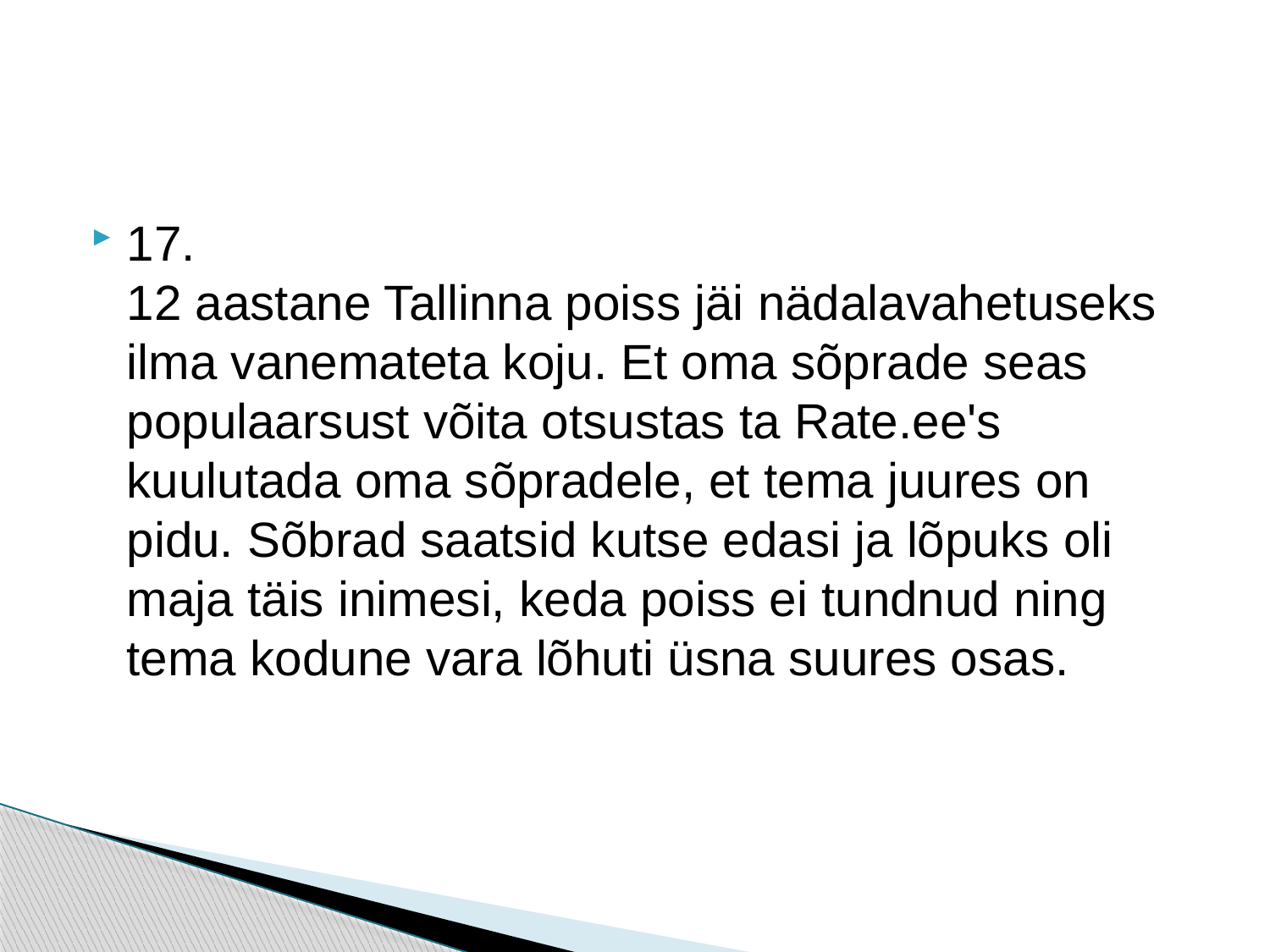

#
17.
12 aastane Tallinna poiss jäi nädalavahetuseks ilma vanemateta koju. Et oma sõprade seas populaarsust võita otsustas ta Rate.ee's kuulutada oma sõpradele, et tema juures on pidu. Sõbrad saatsid kutse edasi ja lõpuks oli maja täis inimesi, keda poiss ei tundnud ning tema kodune vara lõhuti üsna suures osas.